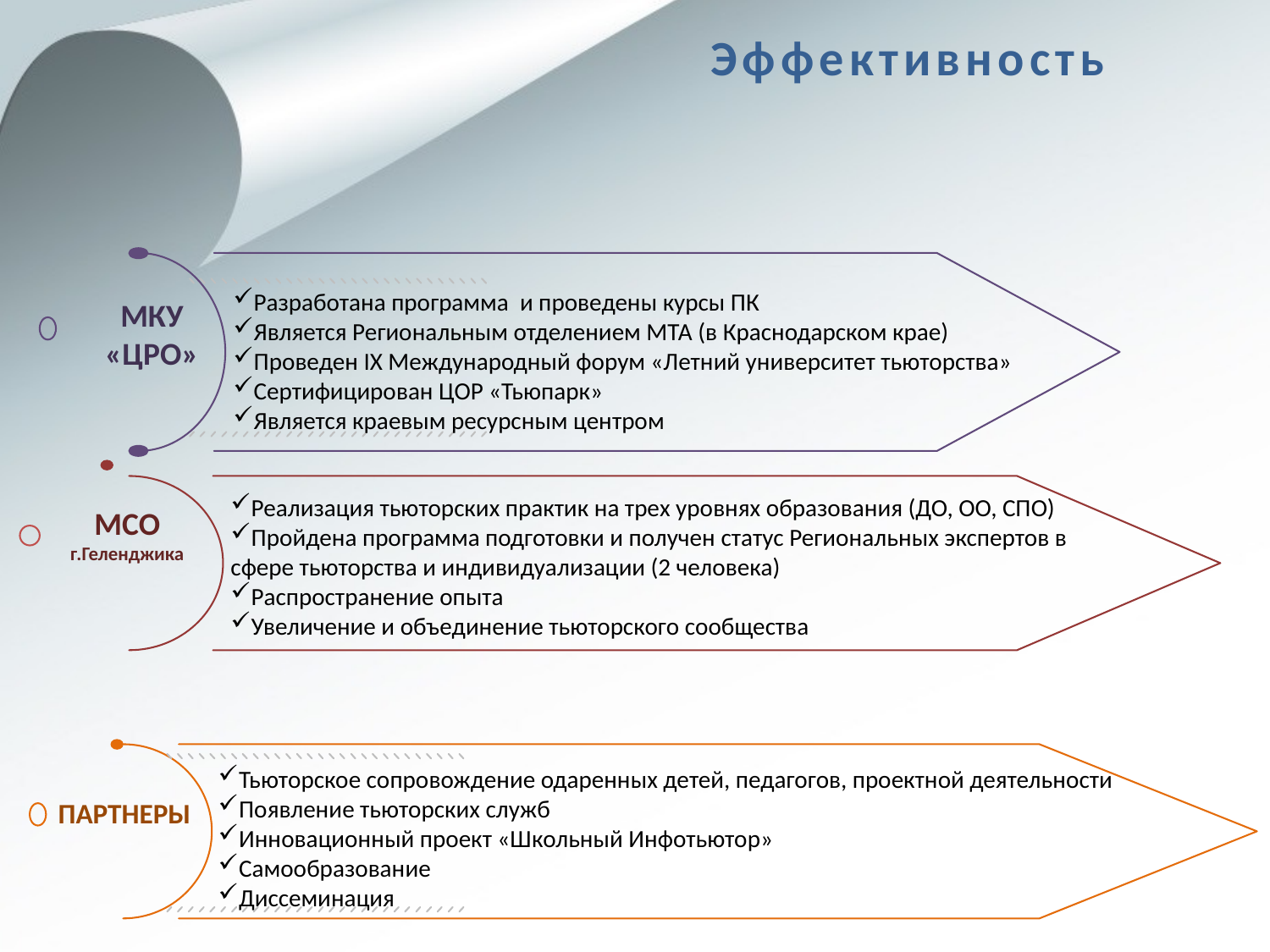

Эффективность

Разработана программа  и проведены курсы ПК
Является Региональным отделением МТА (в Краснодарском крае)
Проведен IX Международный форум «Летний университет тьюторства»
Сертифицирован ЦОР «Тьюпарк»
Является краевым ресурсным центром
МКУ «ЦРО»

Реализация тьюторских практик на трех уровнях образования (ДО, ОО, СПО)
Пройдена программа подготовки и получен статус Региональных экспертов в сфере тьюторства и индивидуализации (2 человека)
Распространение опыта
Увеличение и объединение тьюторского сообщества

МСО
г.Геленджика

Тьюторское сопровождение одаренных детей, педагогов, проектной деятельности
Появление тьюторских служб
Инновационный проект «Школьный Инфотьютор»
Самообразование
Диссеминация
ПАРТНЕРЫ